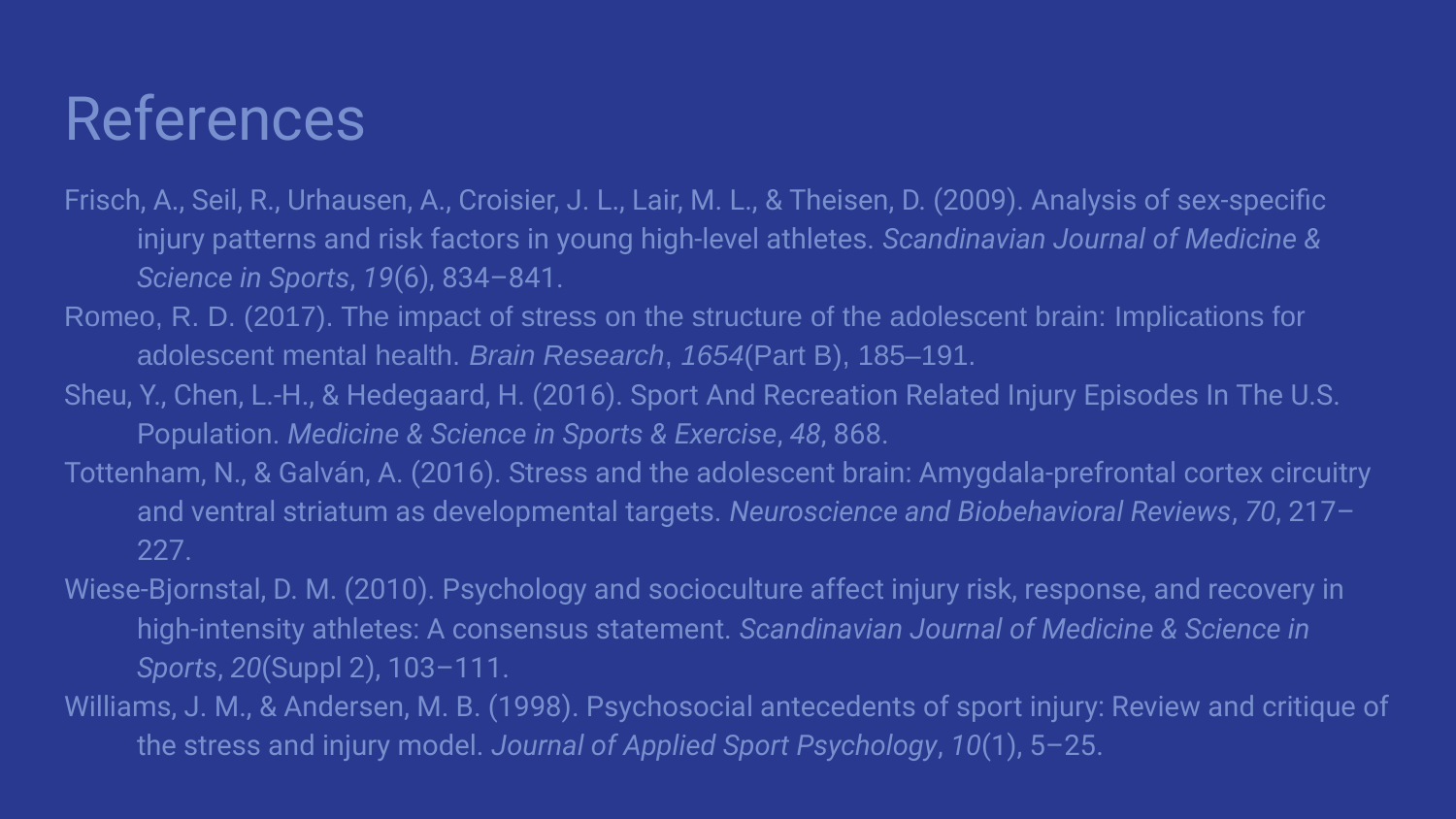

References
Frisch, A., Seil, R., Urhausen, A., Croisier, J. L., Lair, M. L., & Theisen, D. (2009). Analysis of sex-specific injury patterns and risk factors in young high-level athletes. Scandinavian Journal of Medicine & Science in Sports, 19(6), 834–841.
Romeo, R. D. (2017). The impact of stress on the structure of the adolescent brain: Implications for adolescent mental health. Brain Research, 1654(Part B), 185–191.
Sheu, Y., Chen, L.-H., & Hedegaard, H. (2016). Sport And Recreation Related Injury Episodes In The U.S. Population. Medicine & Science in Sports & Exercise, 48, 868.
Tottenham, N., & Galván, A. (2016). Stress and the adolescent brain: Amygdala-prefrontal cortex circuitry and ventral striatum as developmental targets. Neuroscience and Biobehavioral Reviews, 70, 217–227.
Wiese-Bjornstal, D. M. (2010). Psychology and socioculture affect injury risk, response, and recovery in high-intensity athletes: A consensus statement. Scandinavian Journal of Medicine & Science in Sports, 20(Suppl 2), 103–111.
Williams, J. M., & Andersen, M. B. (1998). Psychosocial antecedents of sport injury: Review and critique of the stress and injury model. Journal of Applied Sport Psychology, 10(1), 5–25.